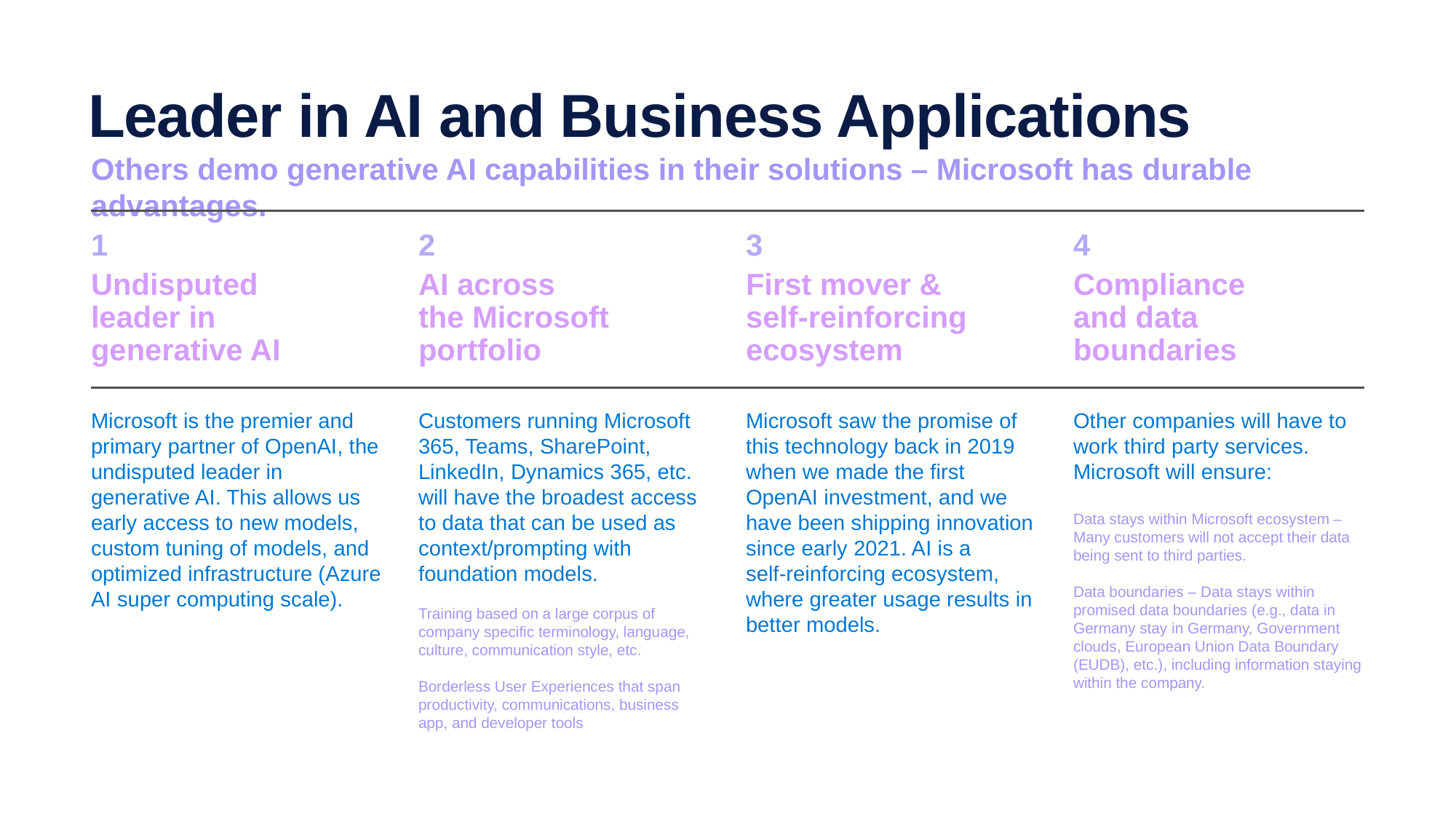

Leader in AI and Business Applications
Others demo generative AI capabilities in their solutions – Microsoft has durable advantages.
1
2
3
4
Undisputed
leader in
generative AI
AI across
the Microsoft portfolio
First mover &
self-reinforcing ecosystem
Compliance
and data
boundaries
Microsoft is the premier and primary partner of OpenAI, the undisputed leader in generative AI. This allows us early access to new models, custom tuning of models, and optimized infrastructure (Azure AI super computing scale).
Customers running Microsoft 365, Teams, SharePoint, LinkedIn, Dynamics 365, etc. will have the broadest access to data that can be used as context/prompting with foundation models.

Training based on a large corpus of company specific terminology, language, culture, communication style, etc.

Borderless User Experiences that span productivity, communications, business app, and developer tools
Microsoft saw the promise of this technology back in 2019
when we made the first
OpenAI investment, and we have been shipping innovation since early 2021. AI is a
self-reinforcing ecosystem, where greater usage results in better models.
Other companies will have to work third party services. Microsoft will ensure:

Data stays within Microsoft ecosystem – Many customers will not accept their data
being sent to third parties.

Data boundaries – Data stays within promised data boundaries (e.g., data in Germany stay in Germany, Government clouds, European Union Data Boundary (EUDB), etc.), including information staying within the company.